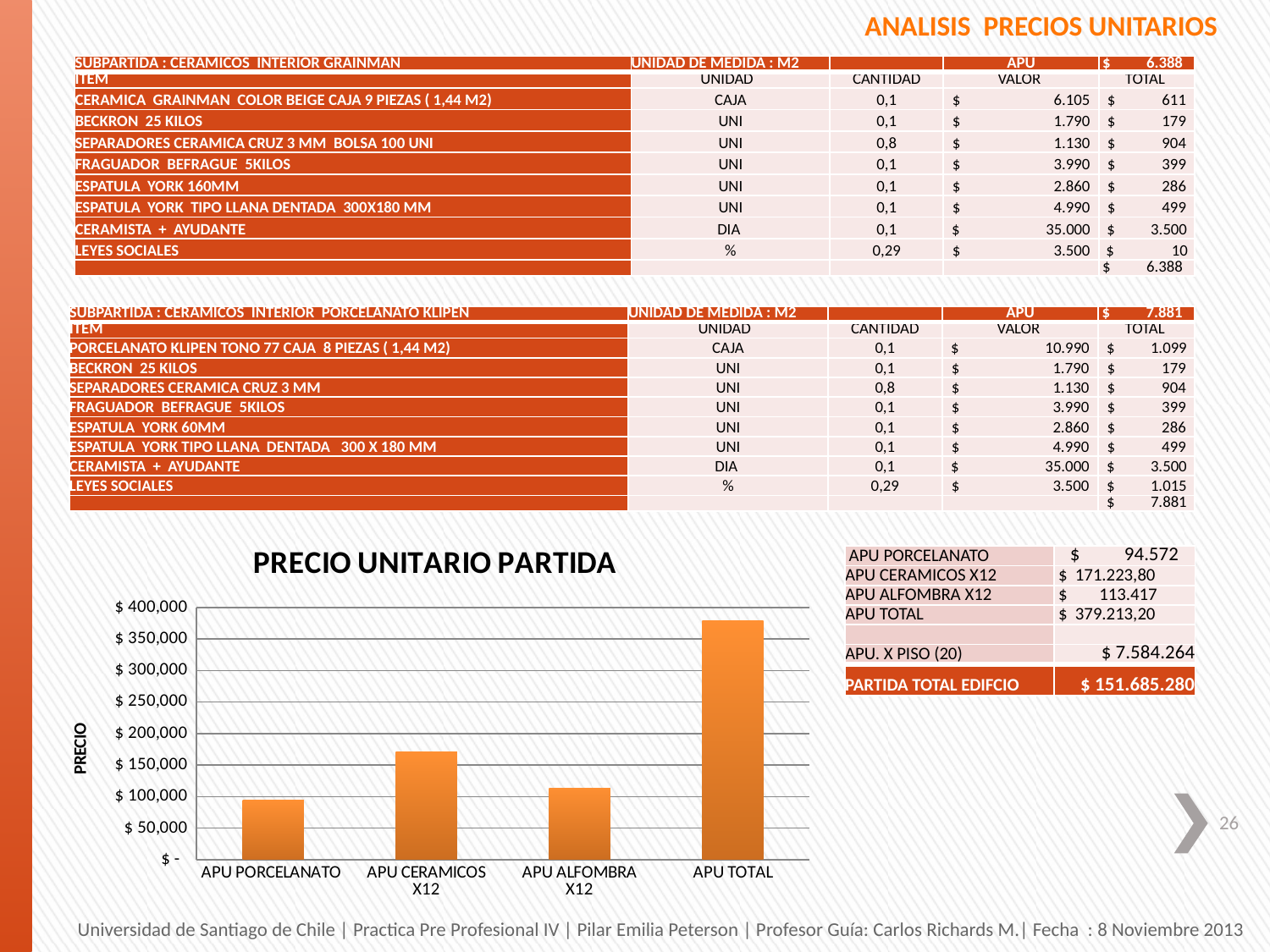

# ANALISIS  PRECIOS UNITARIOS
| SUBPARTIDA : CERAMICOS INTERIOR GRAINMAN | UNIDAD DE MEDIDA : M2 |  | APU | $ 6.388 |
| --- | --- | --- | --- | --- |
| ITEM | UNIDAD | CANTIDAD | VALOR | TOTAL |
| CERAMICA GRAINMAN COLOR BEIGE CAJA 9 PIEZAS ( 1,44 M2) | CAJA | 0,1 | $ 6.105 | $ 611 |
| BECKRON 25 KILOS | UNI | 0,1 | $ 1.790 | $ 179 |
| SEPARADORES CERAMICA CRUZ 3 MM BOLSA 100 UNI | UNI | 0,8 | $ 1.130 | $ 904 |
| FRAGUADOR BEFRAGUE 5KILOS | UNI | 0,1 | $ 3.990 | $ 399 |
| ESPATULA YORK 160MM | UNI | 0,1 | $ 2.860 | $ 286 |
| ESPATULA YORK TIPO LLANA DENTADA 300X180 MM | UNI | 0,1 | $ 4.990 | $ 499 |
| CERAMISTA + AYUDANTE | DIA | 0,1 | $ 35.000 | $ 3.500 |
| LEYES SOCIALES | % | 0,29 | $ 3.500 | $ 10 |
|  |  |  |  | $ 6.388 |
| SUBPARTIDA : CERAMICOS INTERIOR PORCELANATO KLIPEN | UNIDAD DE MEDIDA : M2 |  | APU | $ 7.881 |
| --- | --- | --- | --- | --- |
| ITEM | UNIDAD | CANTIDAD | VALOR | TOTAL |
| PORCELANATO KLIPEN TONO 77 CAJA 8 PIEZAS ( 1,44 M2) | CAJA | 0,1 | $ 10.990 | $ 1.099 |
| BECKRON 25 KILOS | UNI | 0,1 | $ 1.790 | $ 179 |
| SEPARADORES CERAMICA CRUZ 3 MM | UNI | 0,8 | $ 1.130 | $ 904 |
| FRAGUADOR BEFRAGUE 5KILOS | UNI | 0,1 | $ 3.990 | $ 399 |
| ESPATULA YORK 60MM | UNI | 0,1 | $ 2.860 | $ 286 |
| ESPATULA YORK TIPO LLANA DENTADA 300 X 180 MM | UNI | 0,1 | $ 4.990 | $ 499 |
| CERAMISTA + AYUDANTE | DIA | 0,1 | $ 35.000 | $ 3.500 |
| LEYES SOCIALES | % | 0,29 | $ 3.500 | $ 1.015 |
|  |  |  |  | $ 7.881 |

### Chart: PRECIO UNITARIO PARTIDA

| Category |  |
|---|---|
| APU PORCELANATO  | 94572.0 |
| APU CERAMICOS X12 | 171223.8 |
| APU ALFOMBRA X12 | 113417.4 |
| APU TOTAL | 379213.19999999995 |
| APU PORCELANATO | $ 94.572 |
| --- | --- |
| APU CERAMICOS X12 | $ 171.223,80 |
| APU ALFOMBRA X12 | $ 113.417 |
| APU TOTAL | $ 379.213,20 |
|  |  |
| APU. X PISO (20) | $ 7.584.264 |
| PARTIDA TOTAL EDIFCIO | $ 151.685.280 |
26
Universidad de Santiago de Chile | Practica Pre Profesional IV | Pilar Emilia Peterson | Profesor Guía: Carlos Richards M.| Fecha  : 8 Noviembre 2013